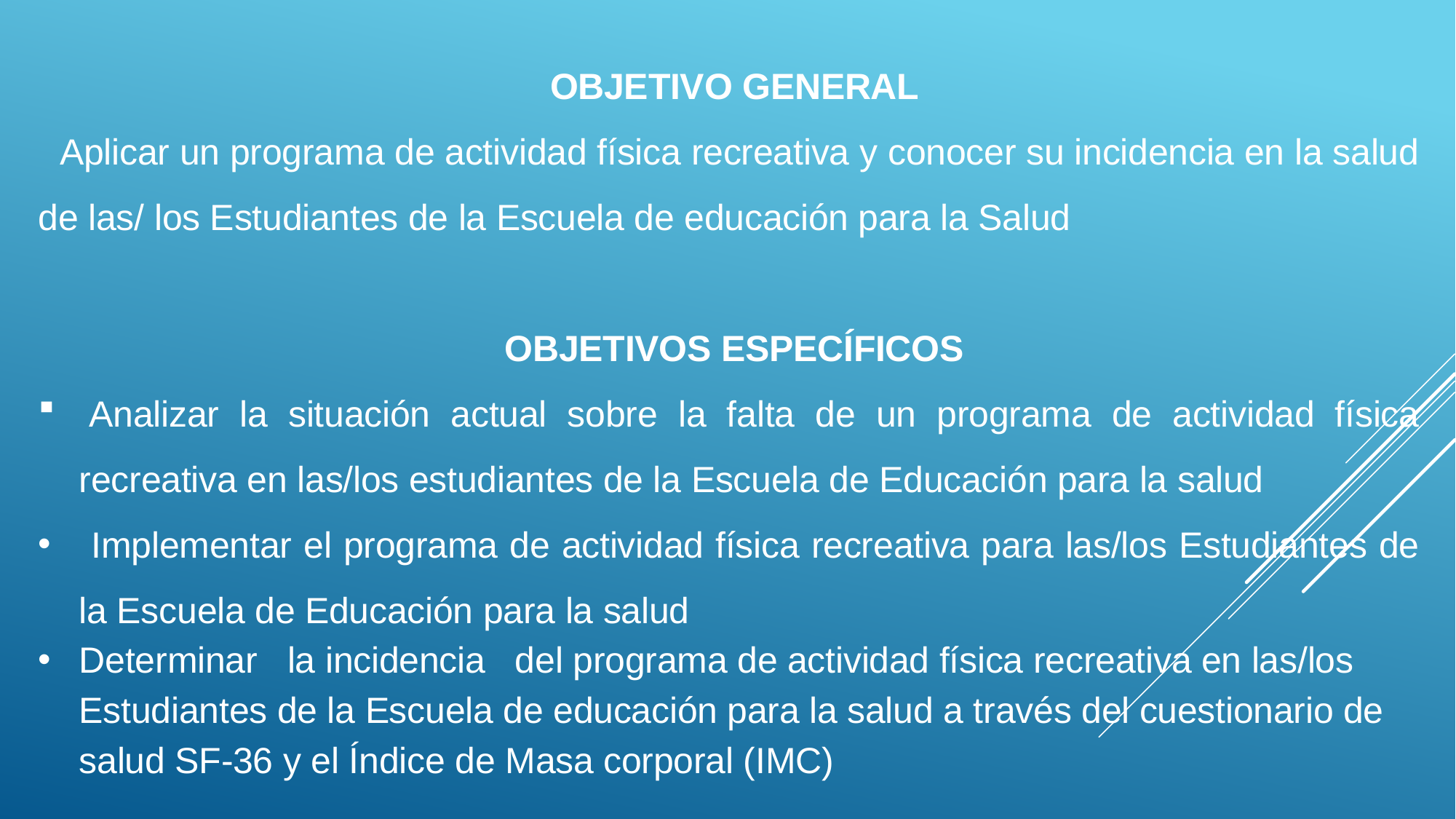

OBJETIVO GENERAL
Aplicar un programa de actividad física recreativa y conocer su incidencia en la salud de las/ los Estudiantes de la Escuela de educación para la Salud

OBJETIVOS ESPECÍFICOS
 Analizar la situación actual sobre la falta de un programa de actividad física recreativa en las/los estudiantes de la Escuela de Educación para la salud
 Implementar el programa de actividad física recreativa para las/los Estudiantes de la Escuela de Educación para la salud
Determinar   la incidencia   del programa de actividad física recreativa en las/los Estudiantes de la Escuela de educación para la salud a través del cuestionario de salud SF-36 y el Índice de Masa corporal (IMC)